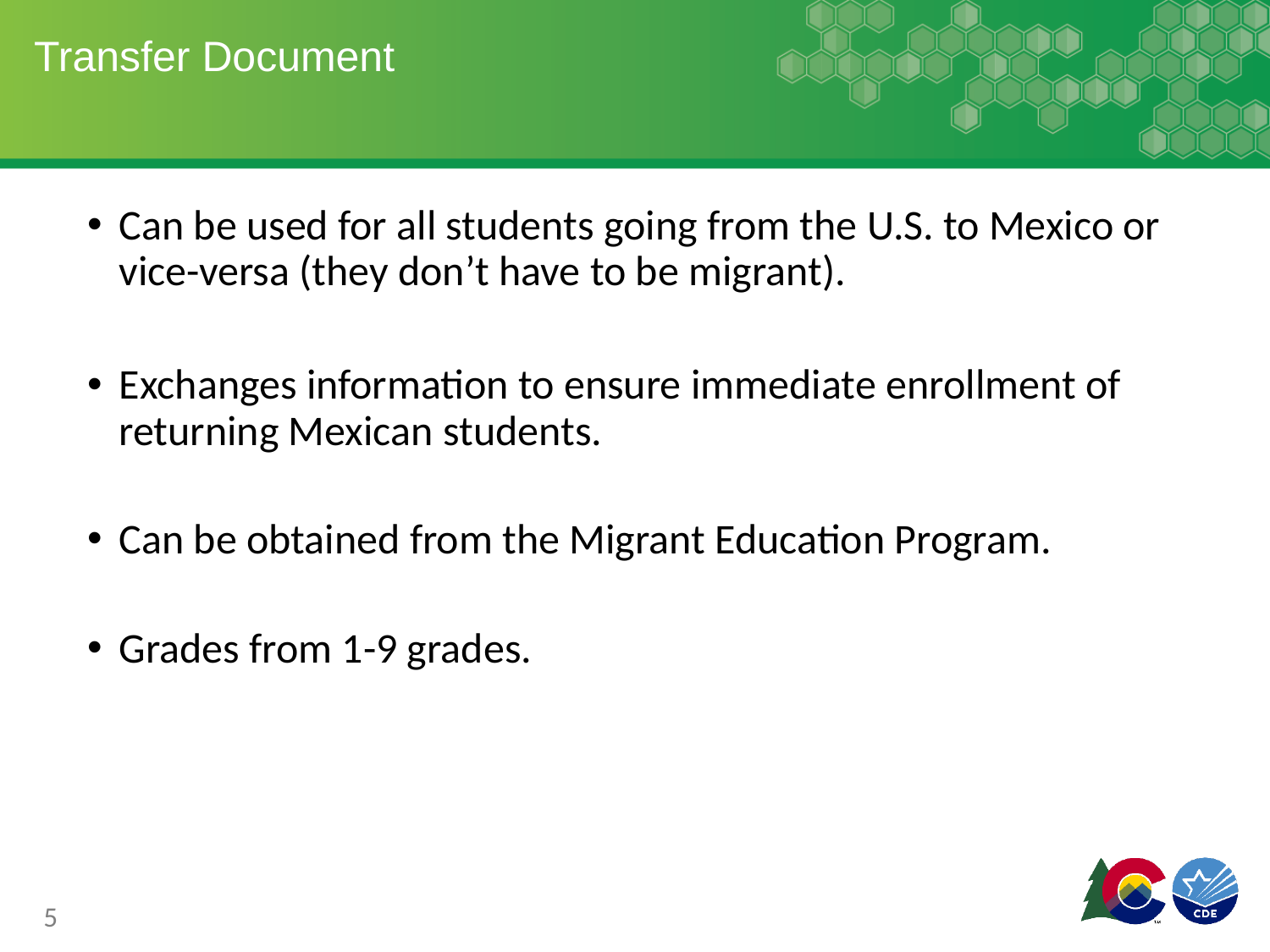

# Transfer Document
Can be used for all students going from the U.S. to Mexico or vice-versa (they don’t have to be migrant).
Exchanges information to ensure immediate enrollment of returning Mexican students.
Can be obtained from the Migrant Education Program.
Grades from 1-9 grades.
5